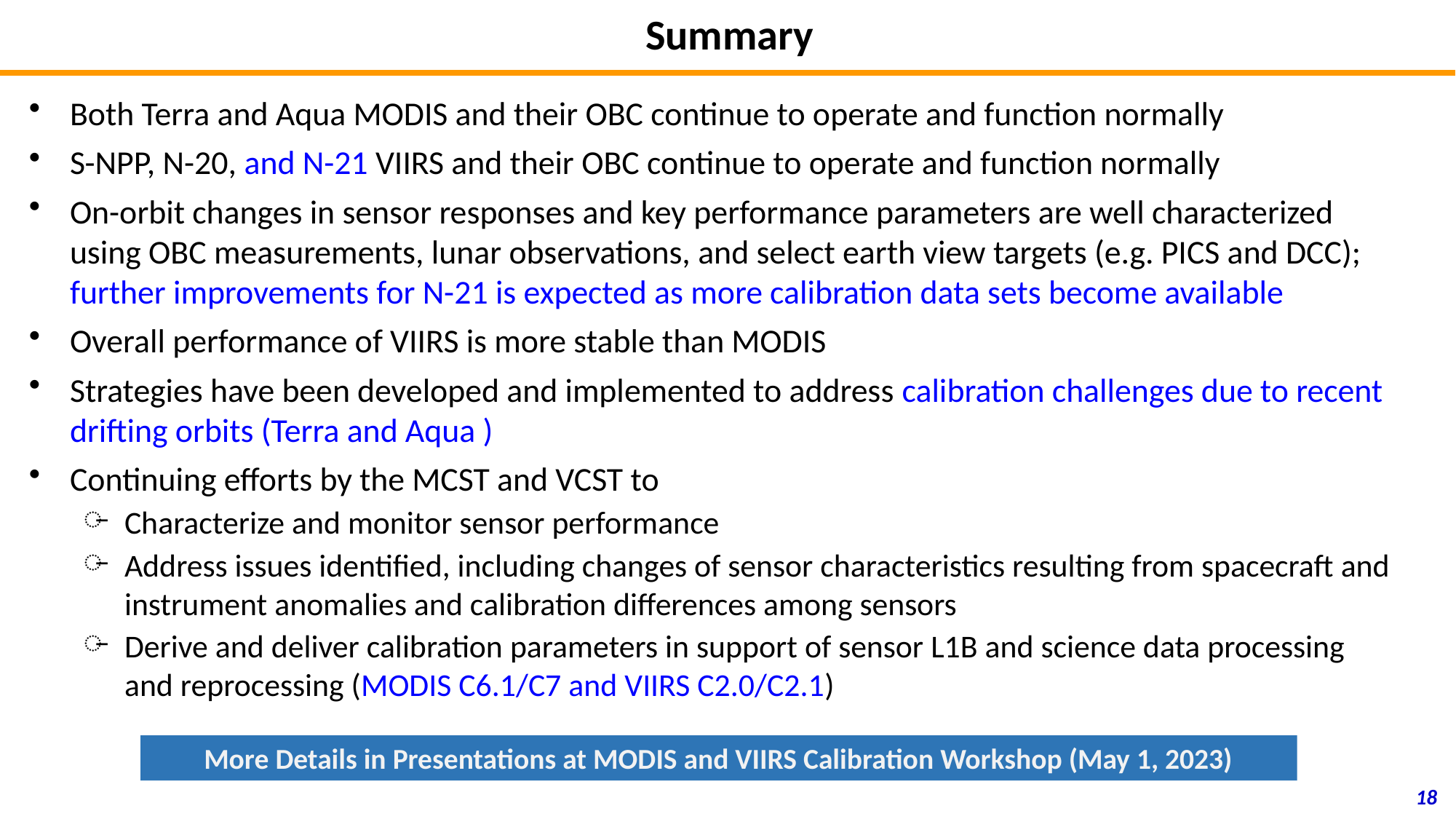

Summary
Both Terra and Aqua MODIS and their OBC continue to operate and function normally
S-NPP, N-20, and N-21 VIIRS and their OBC continue to operate and function normally
On-orbit changes in sensor responses and key performance parameters are well characterized using OBC measurements, lunar observations, and select earth view targets (e.g. PICS and DCC); further improvements for N-21 is expected as more calibration data sets become available
Overall performance of VIIRS is more stable than MODIS
Strategies have been developed and implemented to address calibration challenges due to recent drifting orbits (Terra and Aqua )
Continuing efforts by the MCST and VCST to
Characterize and monitor sensor performance
Address issues identified, including changes of sensor characteristics resulting from spacecraft and instrument anomalies and calibration differences among sensors
Derive and deliver calibration parameters in support of sensor L1B and science data processing and reprocessing (MODIS C6.1/C7 and VIIRS C2.0/C2.1)
More Details in Presentations at MODIS and VIIRS Calibration Workshop (May 1, 2023)
18